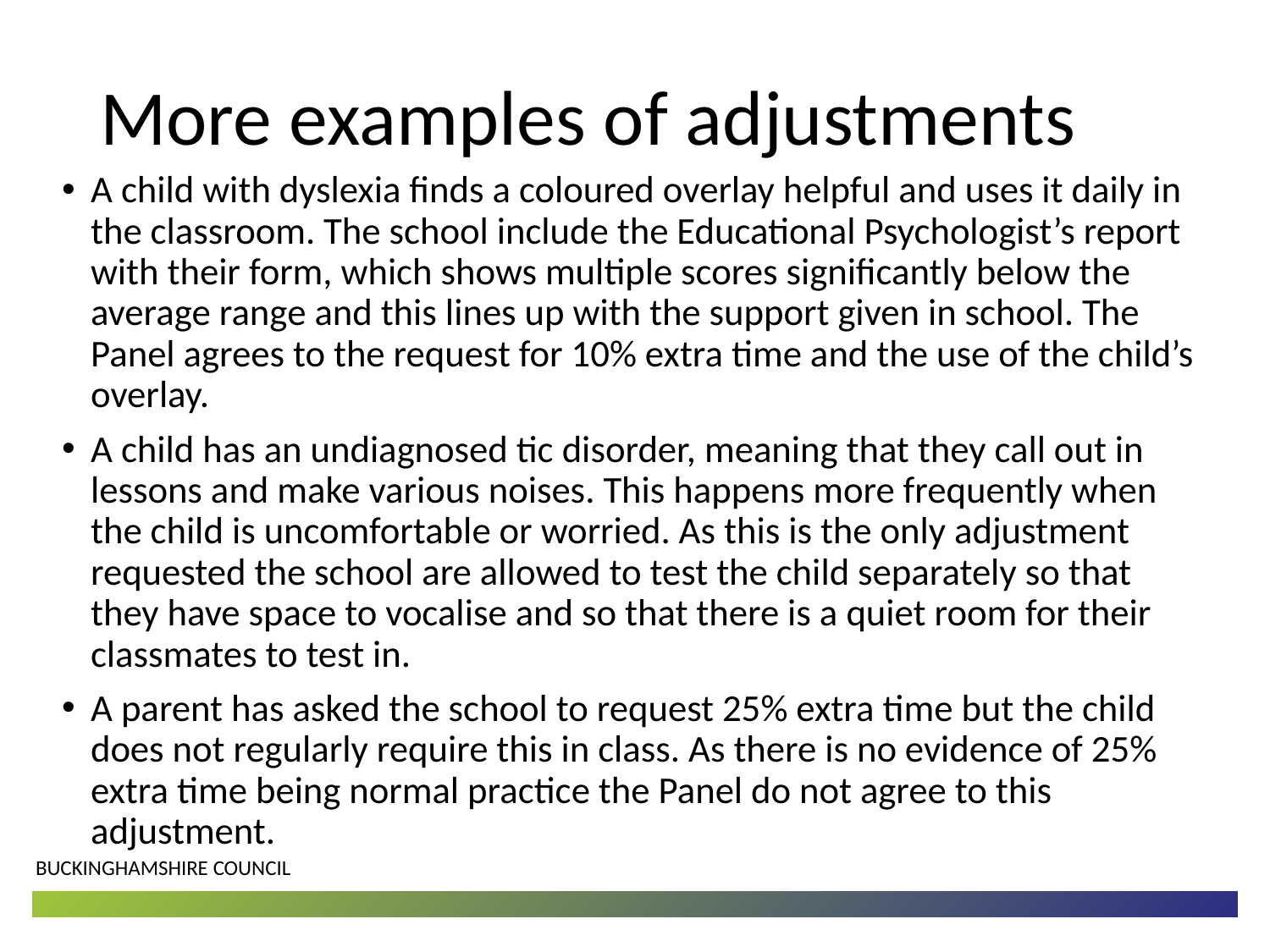

# More examples of adjustments
A child with dyslexia finds a coloured overlay helpful and uses it daily in the classroom. The school include the Educational Psychologist’s report with their form, which shows multiple scores significantly below the average range and this lines up with the support given in school. The Panel agrees to the request for 10% extra time and the use of the child’s overlay.
A child has an undiagnosed tic disorder, meaning that they call out in lessons and make various noises. This happens more frequently when the child is uncomfortable or worried. As this is the only adjustment requested the school are allowed to test the child separately so that they have space to vocalise and so that there is a quiet room for their classmates to test in.
A parent has asked the school to request 25% extra time but the child does not regularly require this in class. As there is no evidence of 25% extra time being normal practice the Panel do not agree to this adjustment.